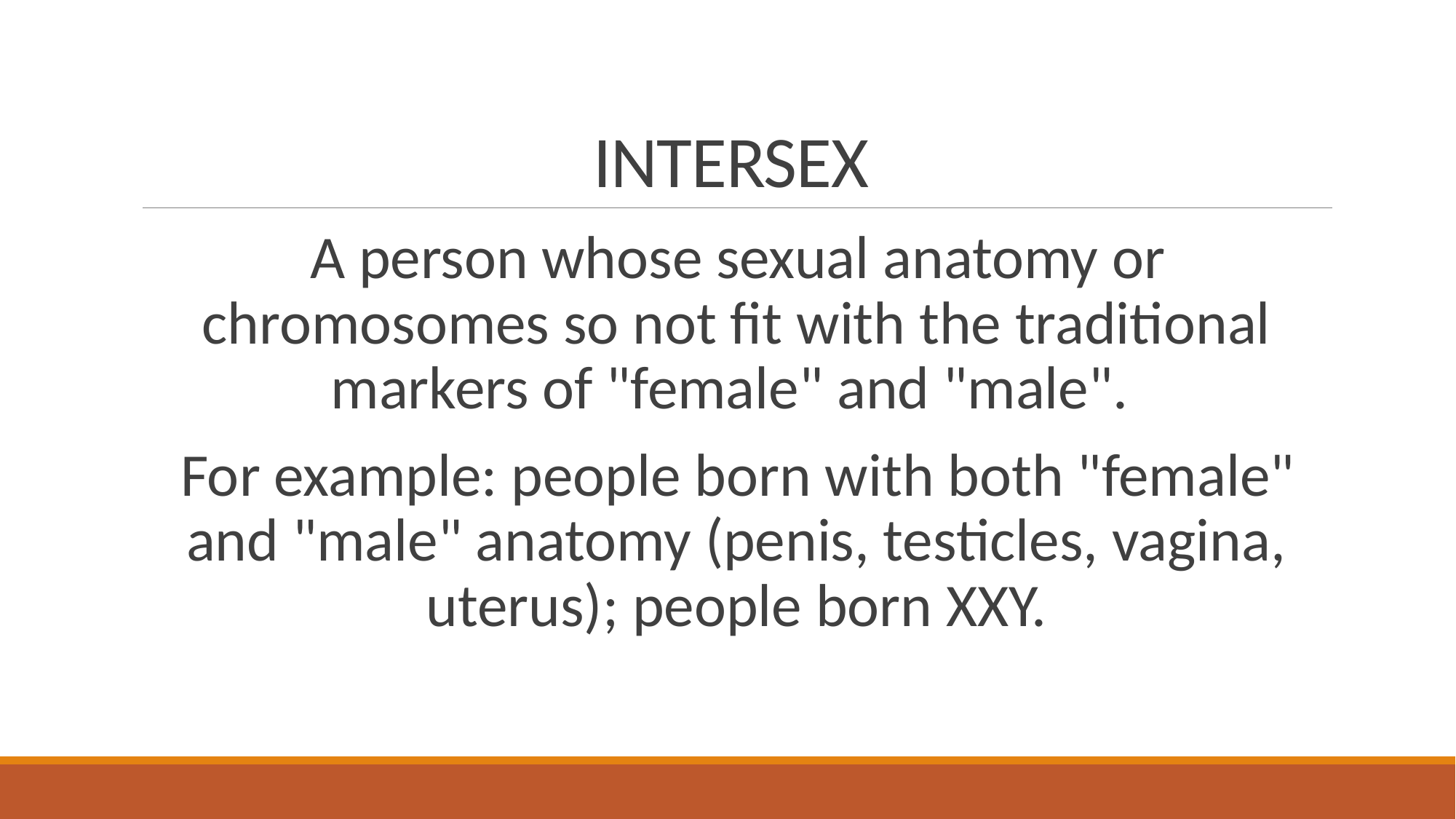

# INTERSEX
A person whose sexual anatomy or chromosomes so not fit with the traditional markers of "female" and "male".
For example: people born with both "female" and "male" anatomy (penis, testicles, vagina, uterus); people born XXY.